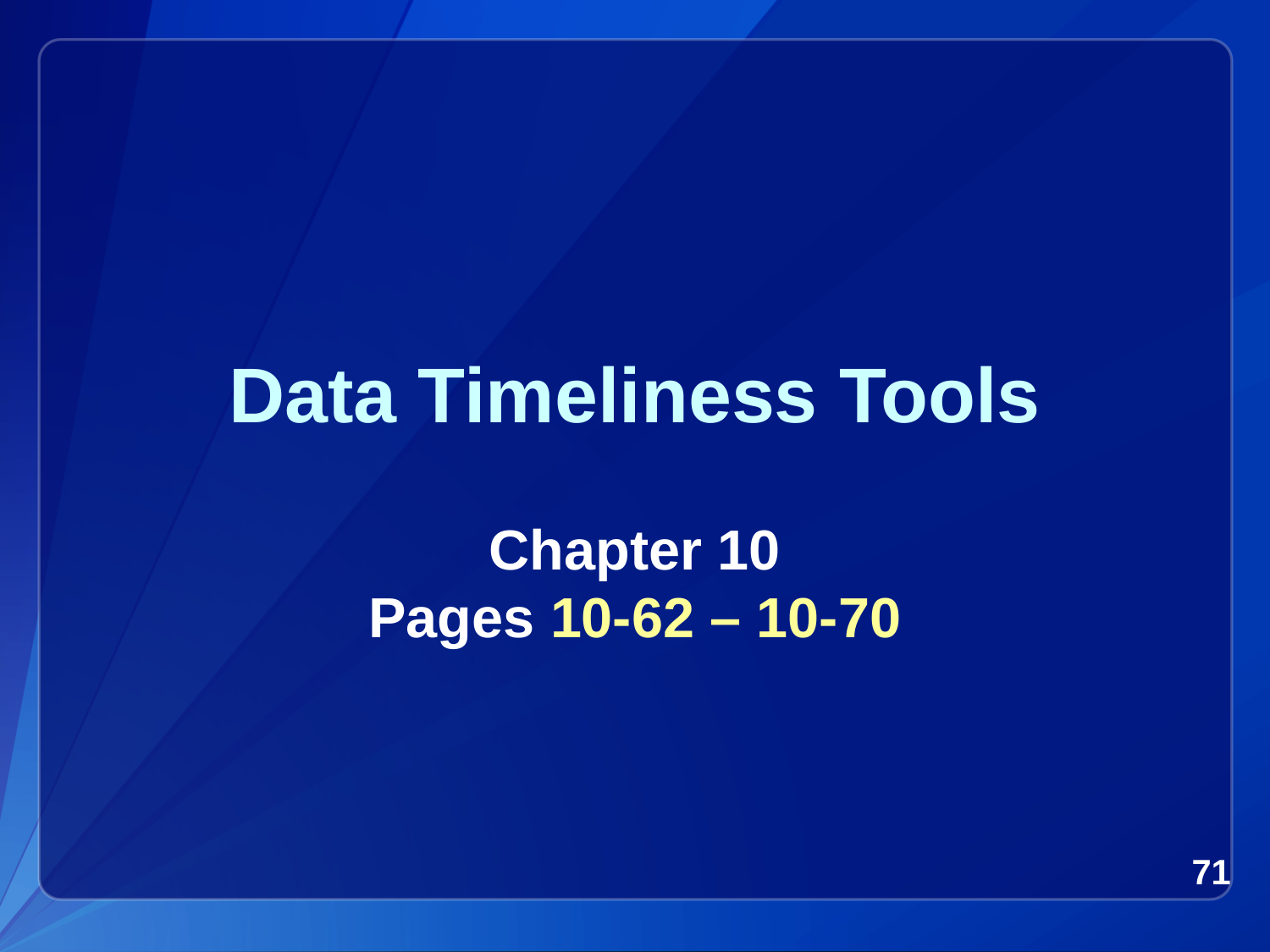

# Data Timeliness Tools
Chapter 10
Pages 10-62 – 10-70